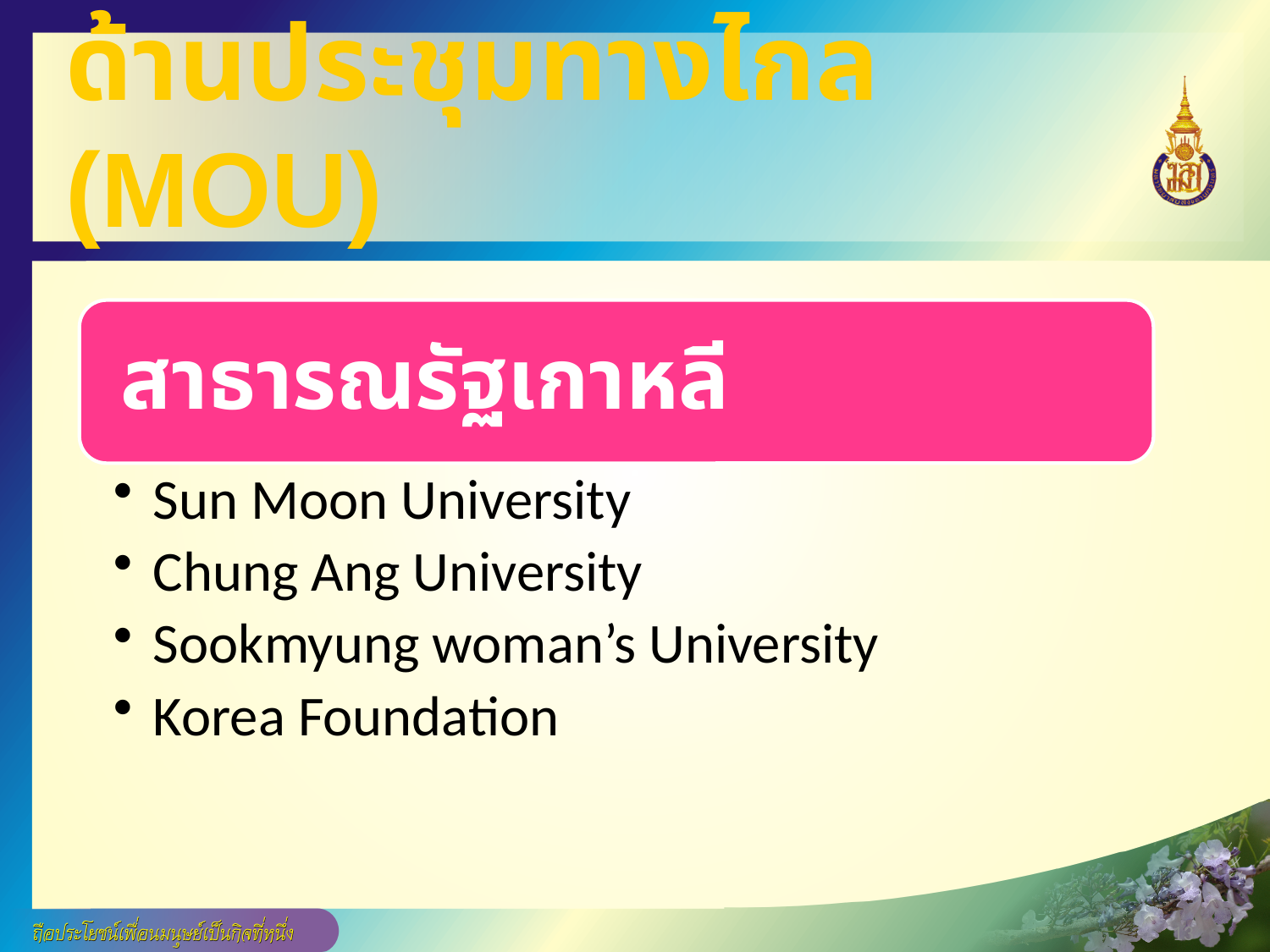

# ด้านประชุมทางไกล (MOU)
สาธารณรัฐเกาหลี
Sun Moon University
Chung Ang University
Sookmyung woman’s University
Korea Foundation
13